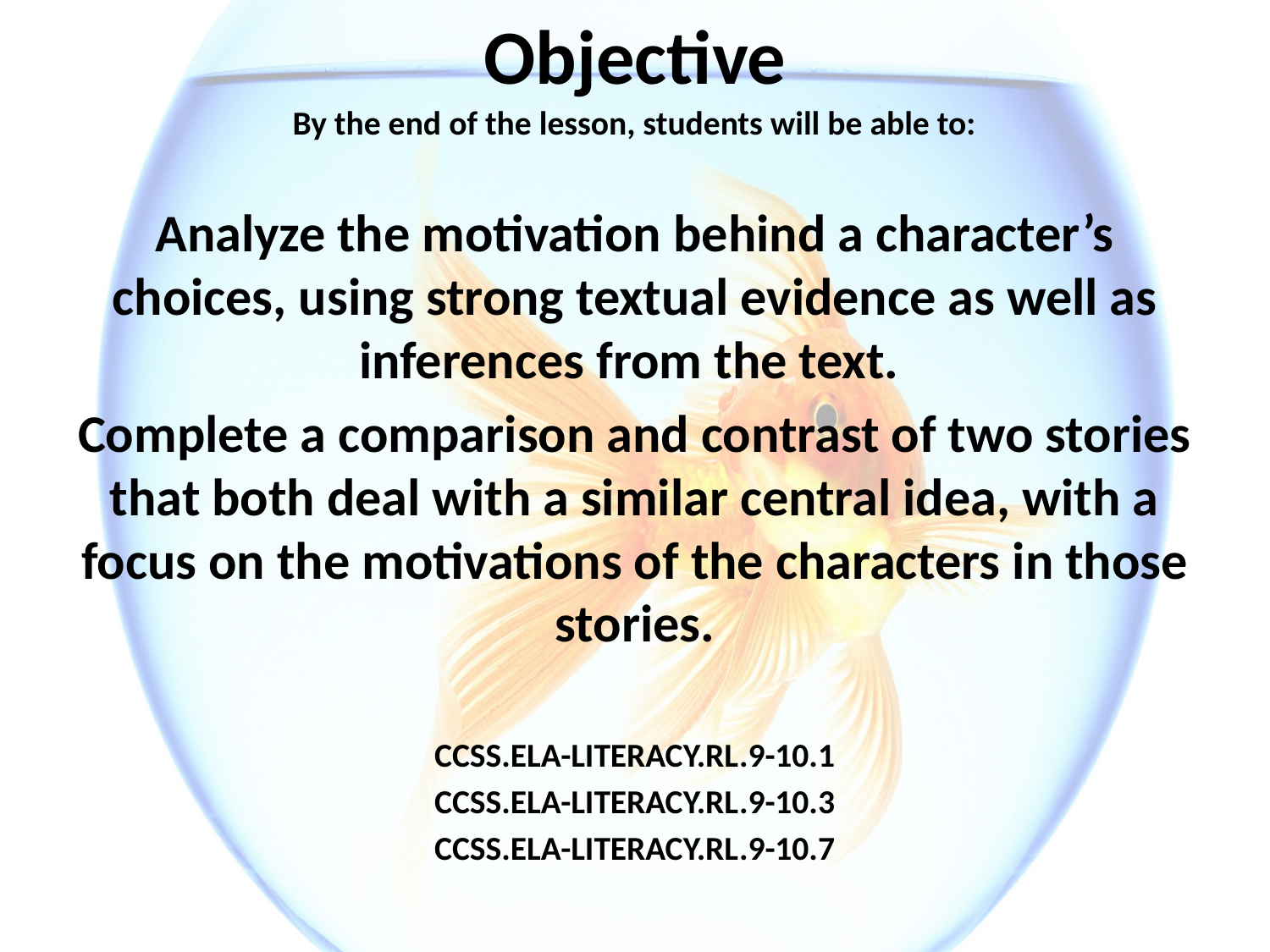

# Objective
By the end of the lesson, students will be able to:

Analyze the motivation behind a character’s choices, using strong textual evidence as well as inferences from the text.
Complete a comparison and contrast of two stories that both deal with a similar central idea, with a focus on the motivations of the characters in those stories.

CCSS.ELA-LITERACY.RL.9-10.1
CCSS.ELA-LITERACY.RL.9-10.3
CCSS.ELA-LITERACY.RL.9-10.7